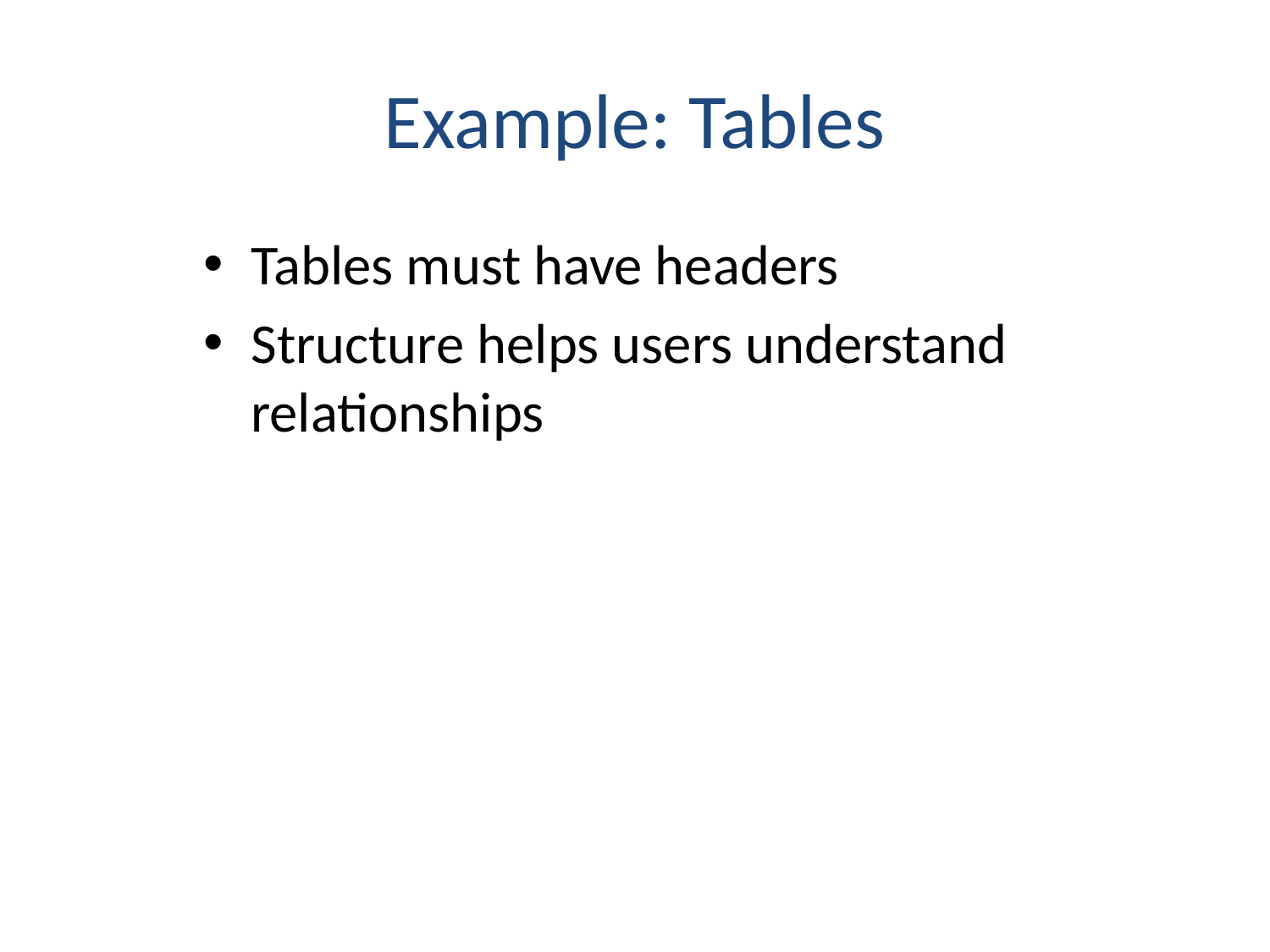

# Example: Tables
Tables must have headers
Structure helps users understand relationships